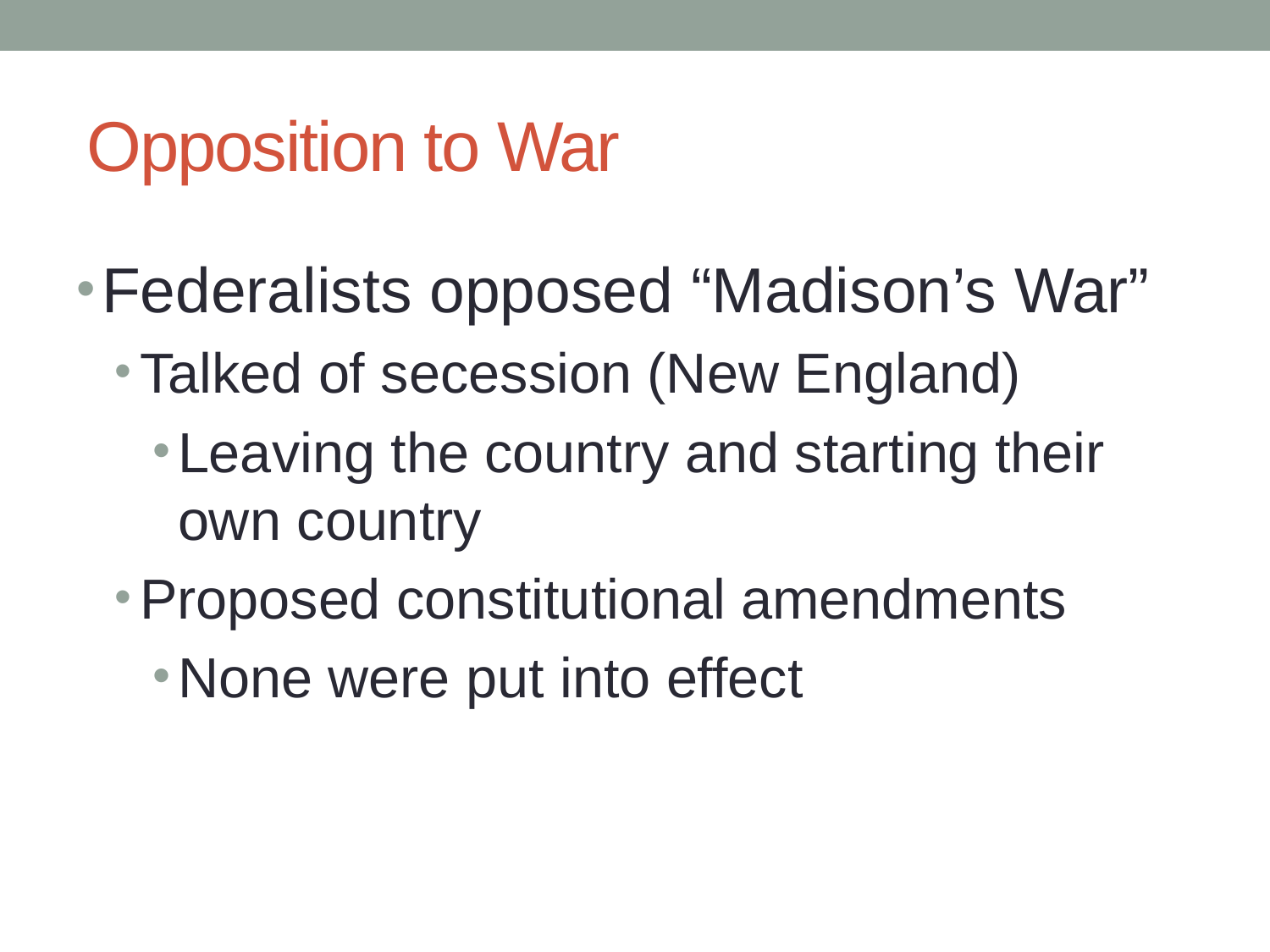

# Opposition to War
Federalists opposed “Madison’s War”
Talked of secession (New England)
Leaving the country and starting their own country
Proposed constitutional amendments
None were put into effect